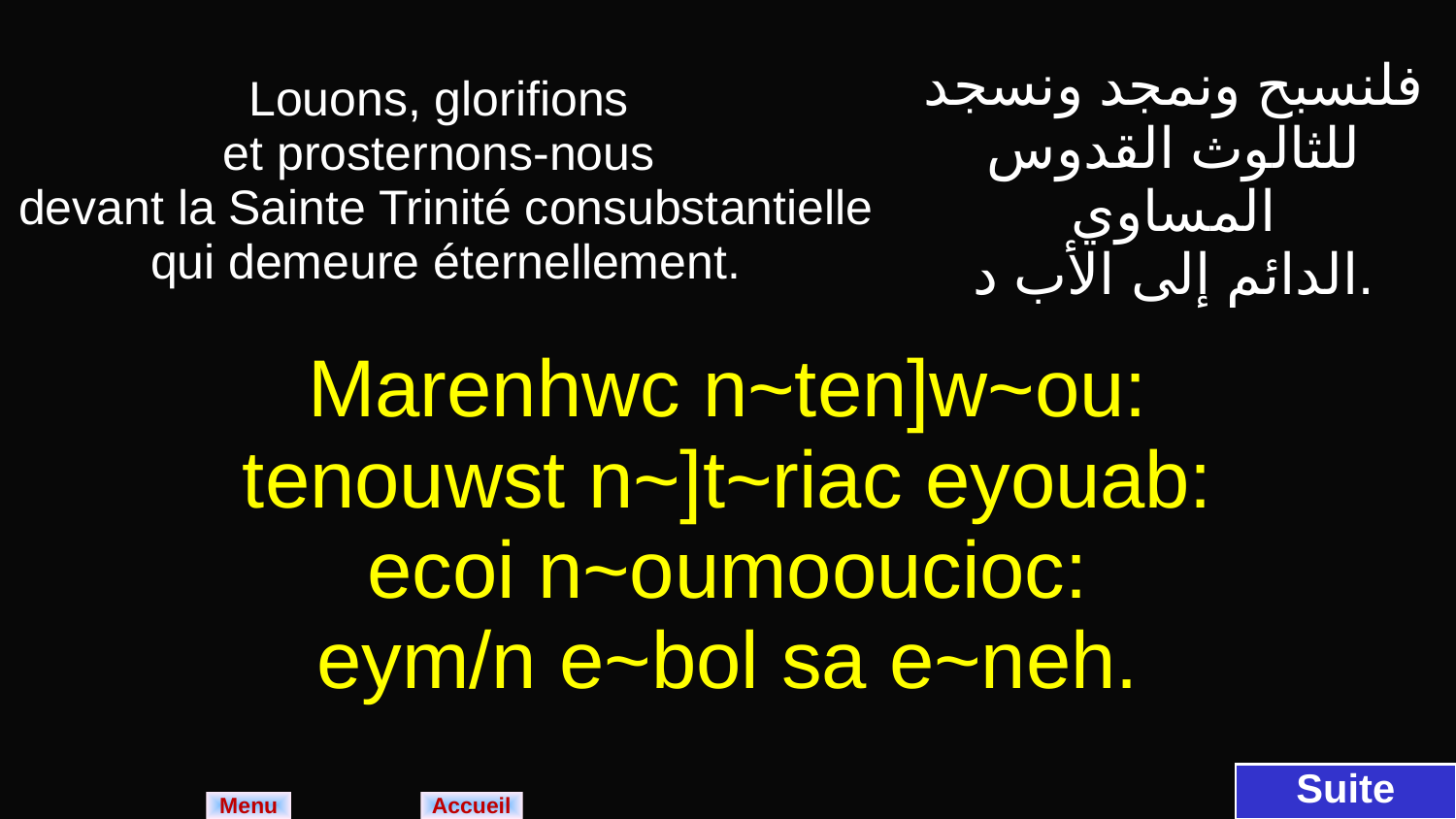

| Louons, glorifions et prosternons-nous devant la Sainte Trinité consubstantielle qui demeure éternellement. | فلنسبح ونمجد ونسجد للثالوث القدوس المساوي الدائم إلى الأب د. |
| --- | --- |
| Marenhwc n~ten]w~ou: tenouwst n~]t~riac eyouab: ecoi n~oumooucioc: eym/n e~bol sa e~neh. |  |
Suite
Menu